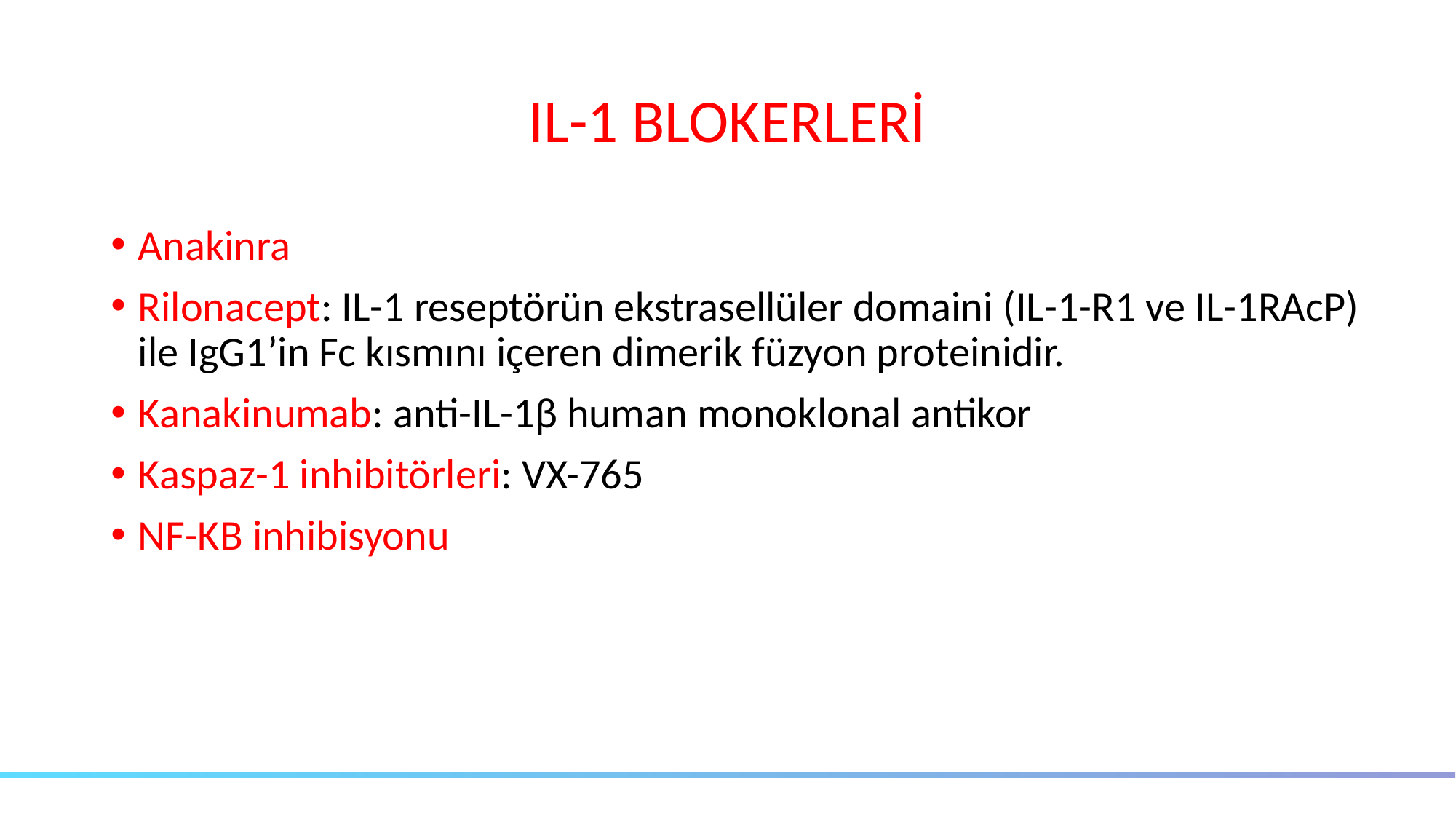

# IL-1 BLOKERLERİ
Anakinra
Rilonacept: IL-1 reseptörün ekstrasellüler domaini (IL-1-R1 ve IL-1RAcP) ile IgG1’in Fc kısmını içeren dimerik füzyon proteinidir.
Kanakinumab: anti-IL-1β human monoklonal antikor
Kaspaz-1 inhibitörleri: VX-765
NF-KB inhibisyonu